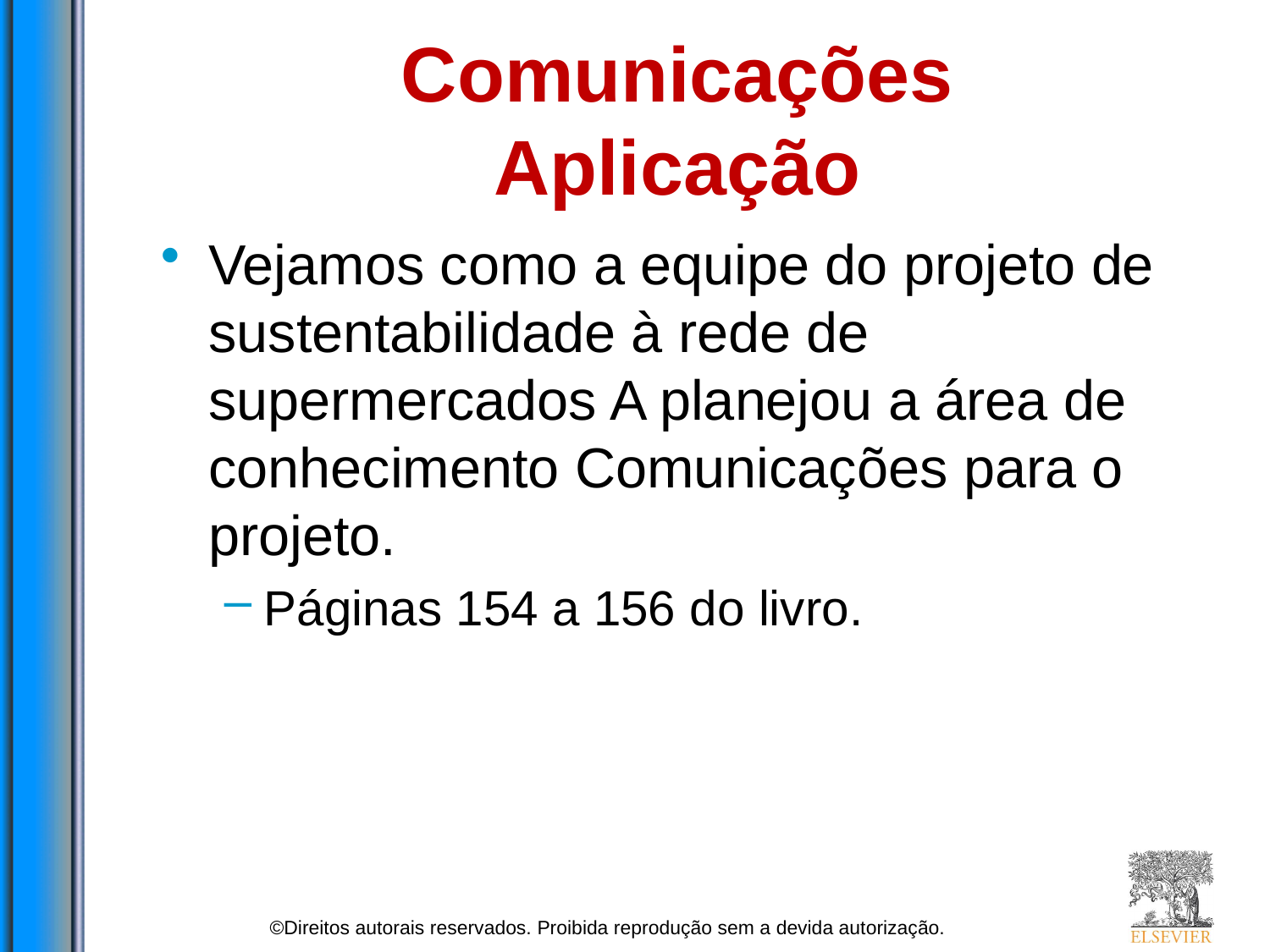

# Comunicações Aplicação
Vejamos como a equipe do projeto de sustentabilidade à rede de supermercados A planejou a área de conhecimento Comunicações para o projeto.
Páginas 154 a 156 do livro.

©Direitos autorais reservados. Proibida reprodução sem a devida autorização.